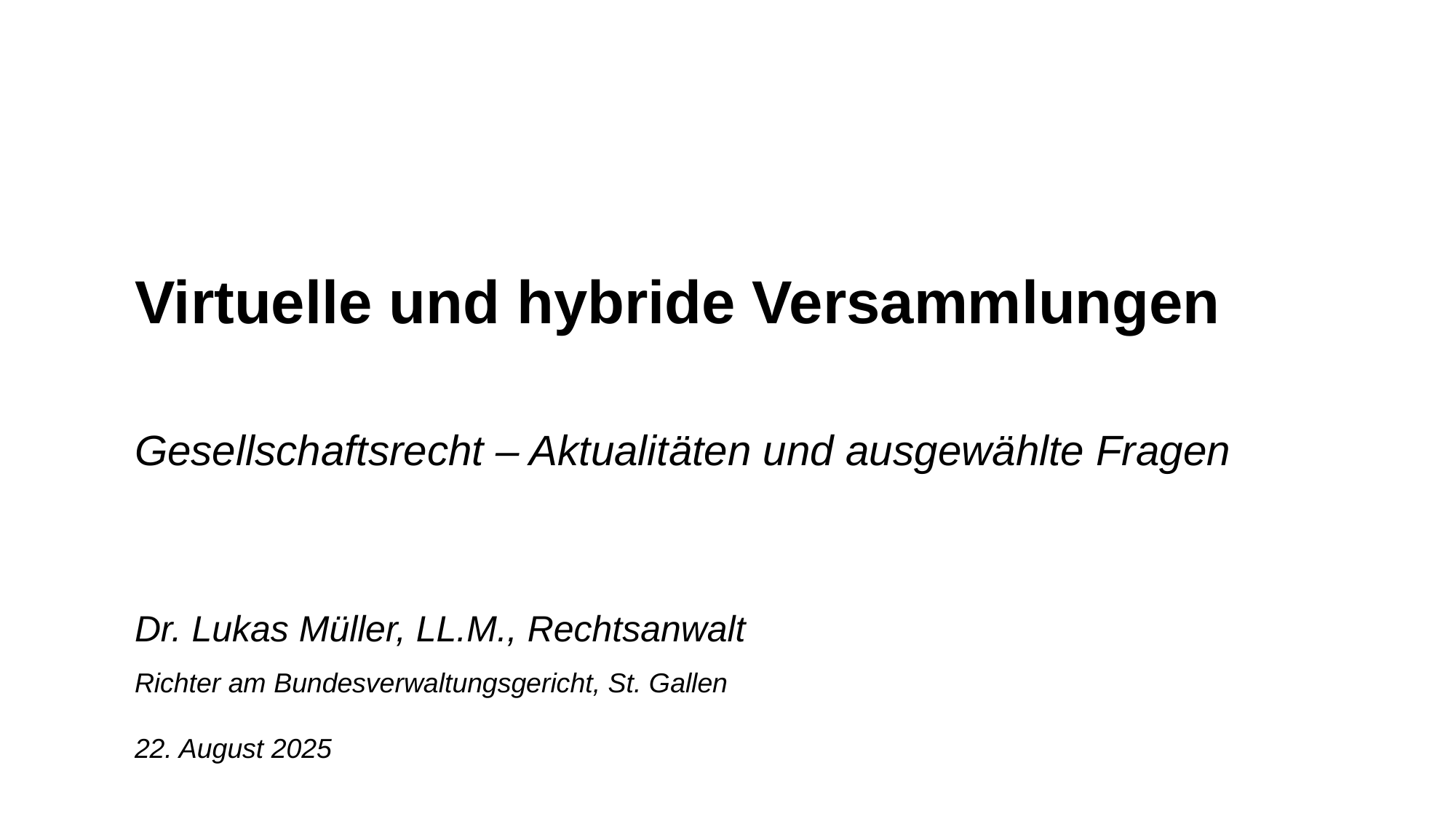

Virtuelle und hybride Versammlungen

Gesellschaftsrecht – Aktualitäten und ausgewählte Fragen

Dr. Lukas Müller, LL.M., Rechtsanwalt

Richter am Bundesverwaltungsgericht, St. Gallen

22. August 2025